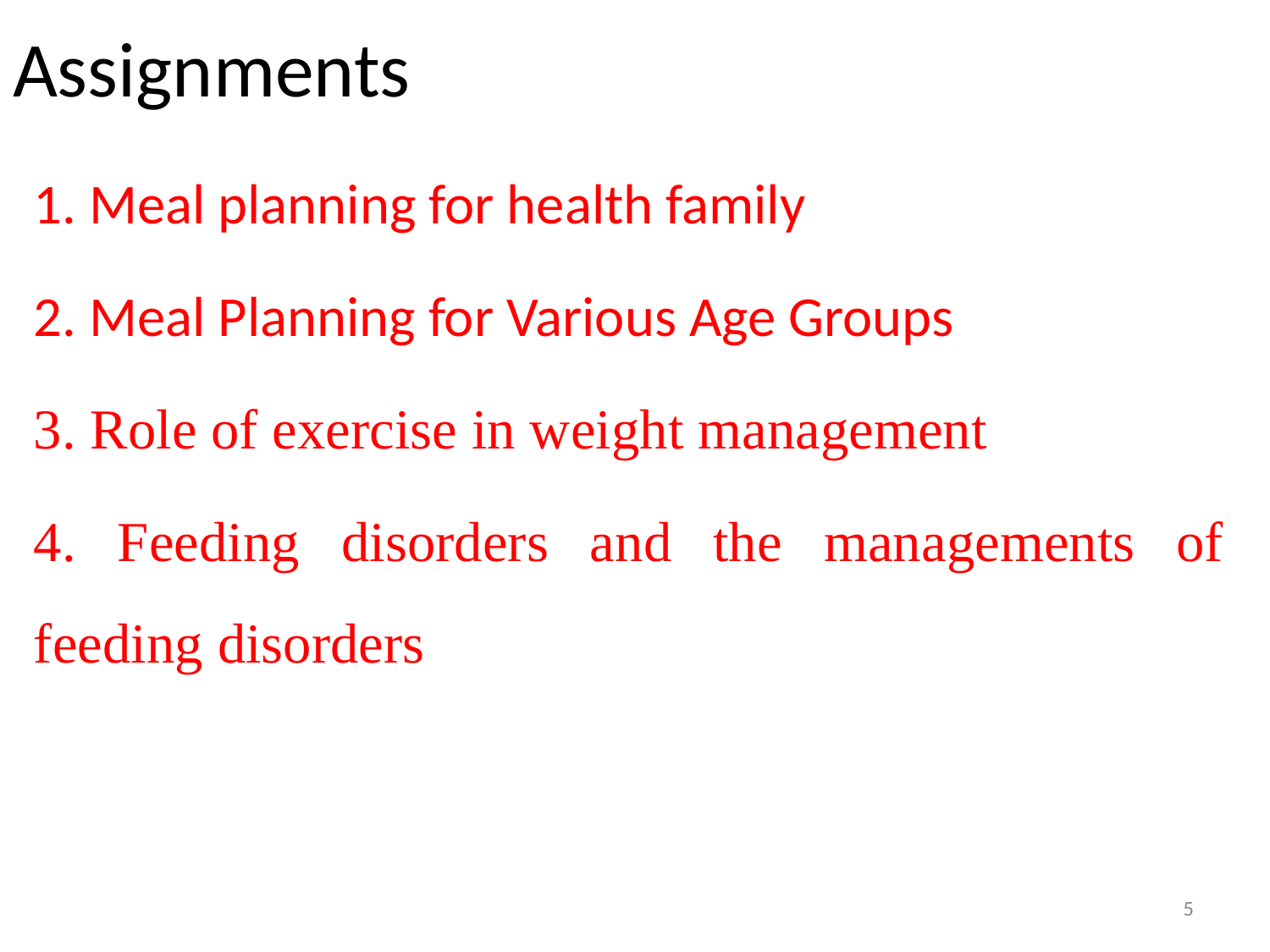

# Assignments
1. Meal planning for health family
2. Meal Planning for Various Age Groups
3. Role of exercise in weight management
4. Feeding disorders and the managements of feeding disorders

5